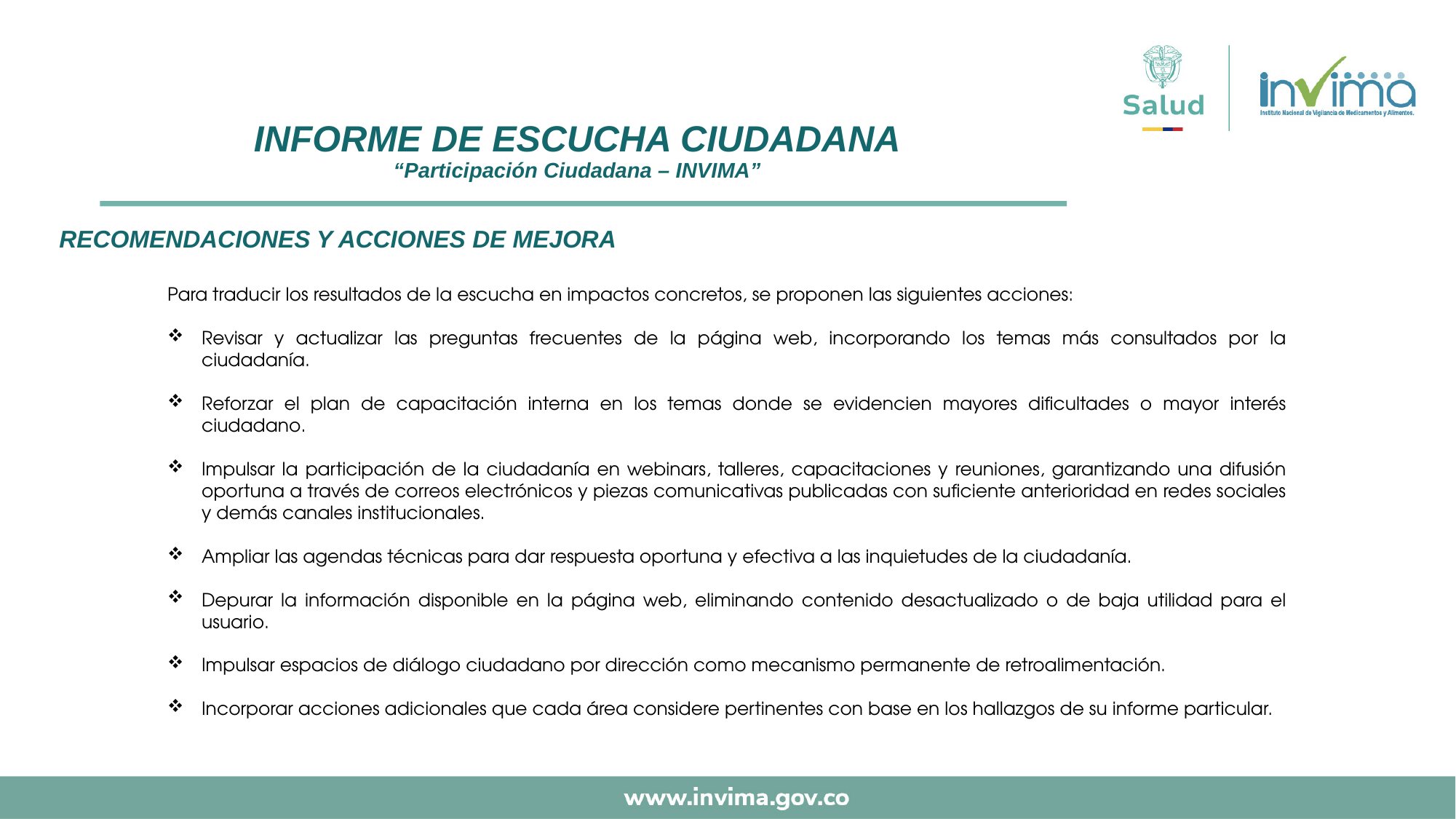

# INFORME DE ESCUCHA CIUDADANA “Participación Ciudadana – INVIMA”
RECOMENDACIONES Y ACCIONES DE MEJORA
Para traducir los resultados de la escucha en impactos concretos, se proponen las siguientes acciones:

Revisar y actualizar las preguntas frecuentes de la página web, incorporando los temas más consultados por la ciudadanía.

Reforzar el plan de capacitación interna en los temas donde se evidencien mayores dificultades o mayor interés ciudadano.

Impulsar la participación de la ciudadanía en webinars, talleres, capacitaciones y reuniones, garantizando una difusión oportuna a través de correos electrónicos y piezas comunicativas publicadas con suficiente anterioridad en redes sociales y demás canales institucionales.

Ampliar las agendas técnicas para dar respuesta oportuna y efectiva a las inquietudes de la ciudadanía.

Depurar la información disponible en la página web, eliminando contenido desactualizado o de baja utilidad para el usuario.

Impulsar espacios de diálogo ciudadano por dirección como mecanismo permanente de retroalimentación.

Incorporar acciones adicionales que cada área considere pertinentes con base en los hallazgos de su informe particular.